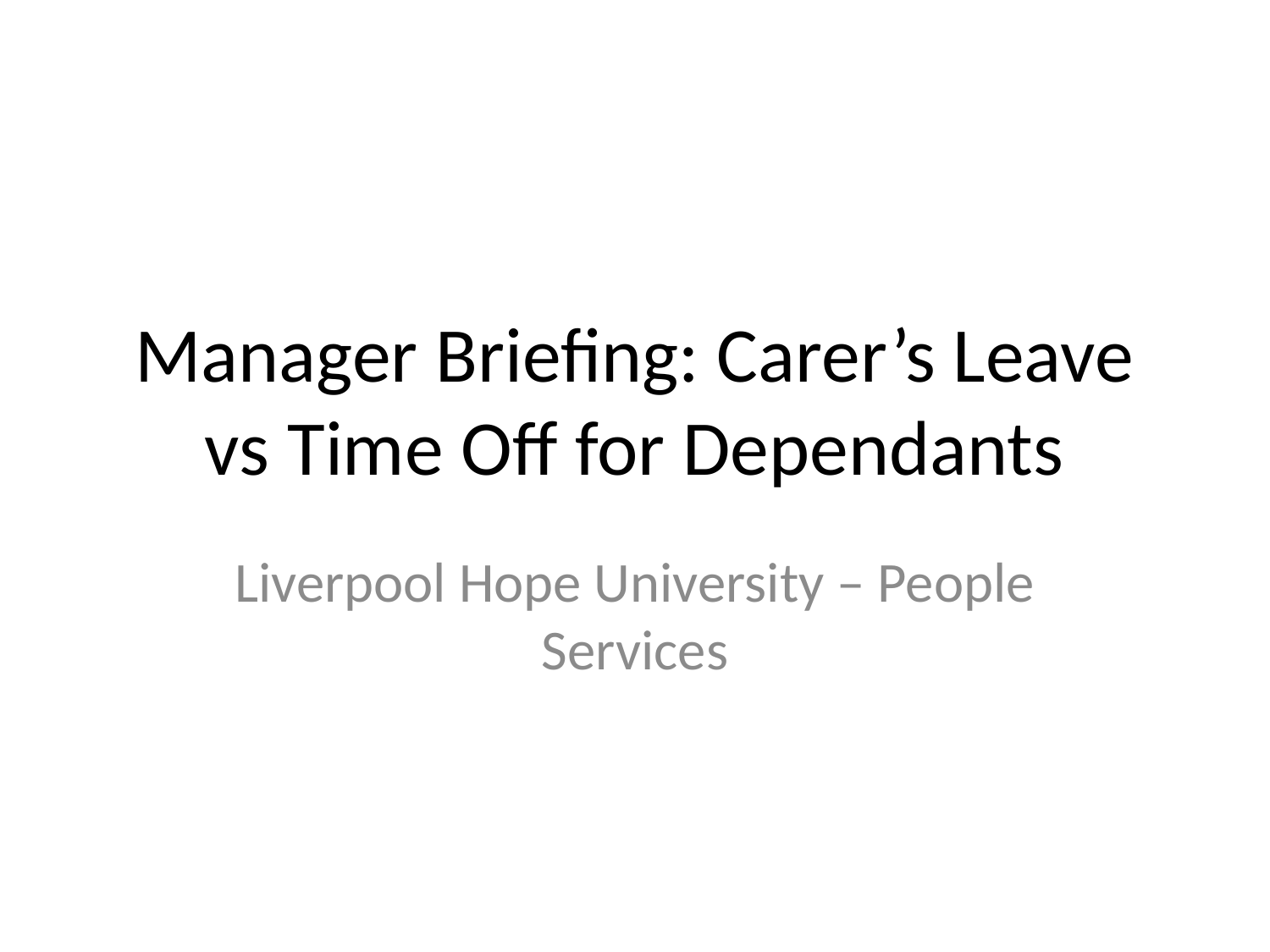

# Manager Briefing: Carer’s Leave vs Time Off for Dependants
Liverpool Hope University – People Services